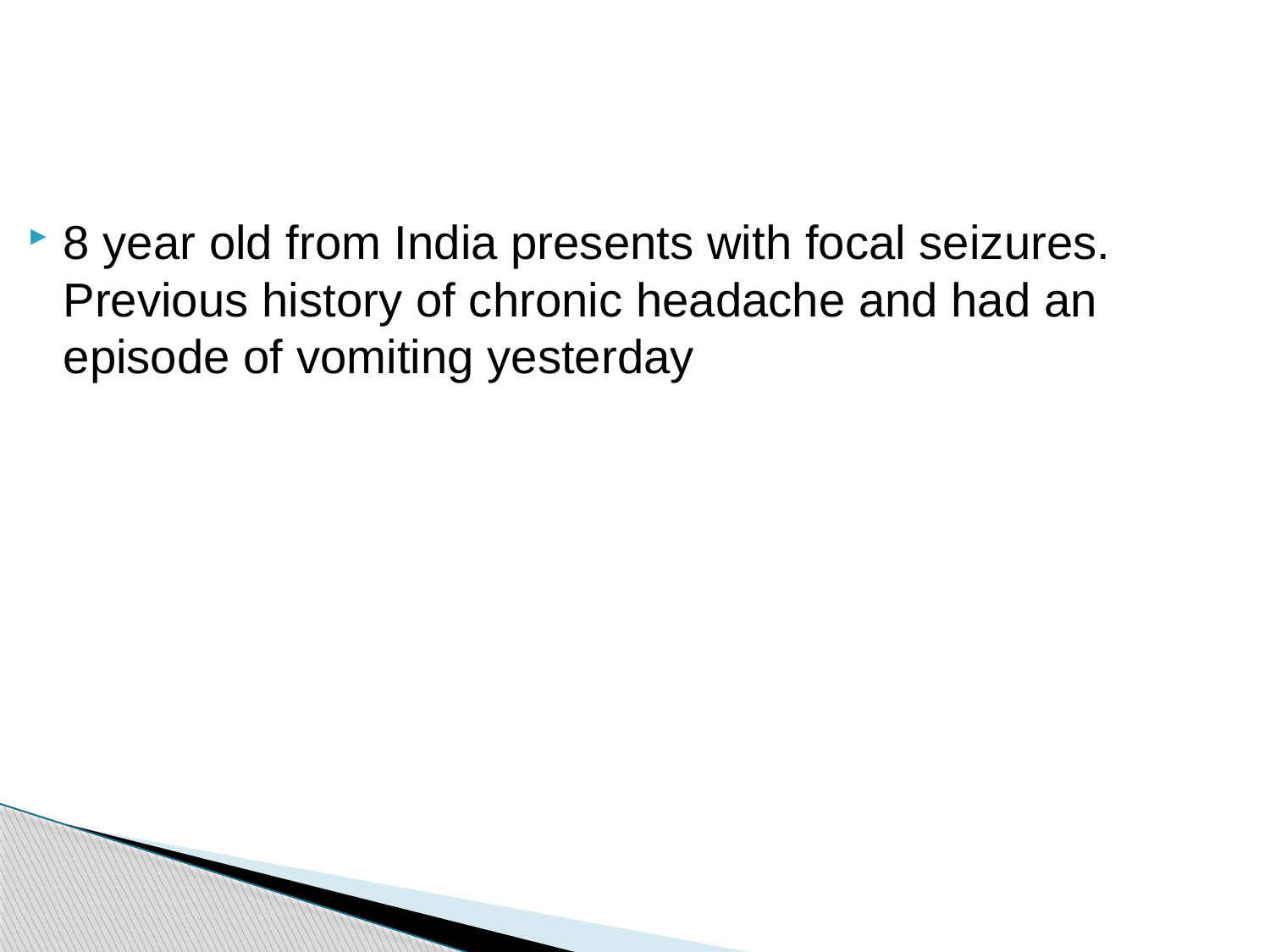

8 year old from India presents with focal seizures. Previous history of chronic headache and had an episode of vomiting yesterday